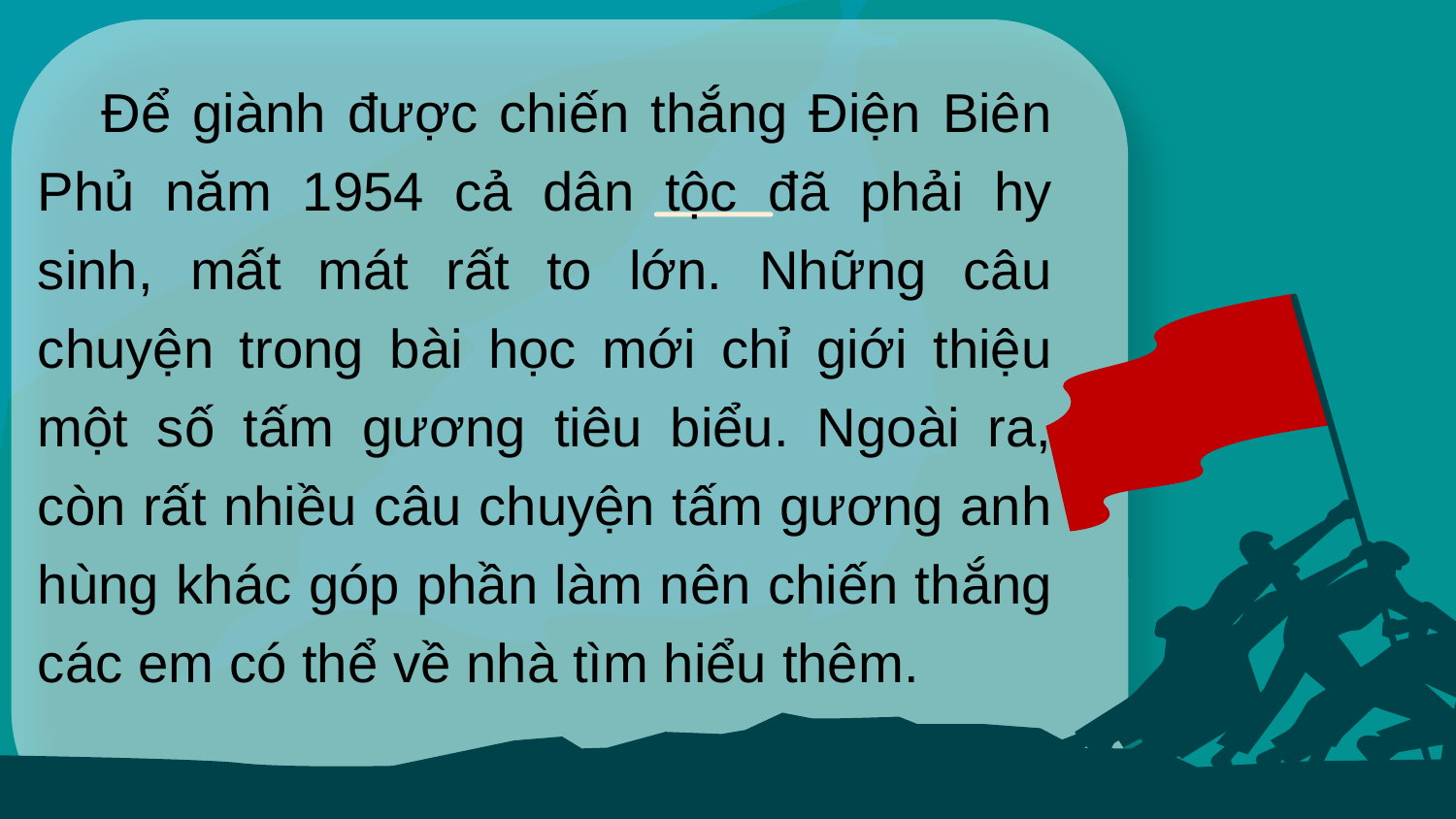

Để giành được chiến thắng Điện Biên Phủ năm 1954 cả dân tộc đã phải hy sinh, mất mát rất to lớn. Những câu chuyện trong bài học mới chỉ giới thiệu một số tấm gương tiêu biểu. Ngoài ra, còn rất nhiều câu chuyện tấm gương anh hùng khác góp phần làm nên chiến thắng các em có thể về nhà tìm hiểu thêm.